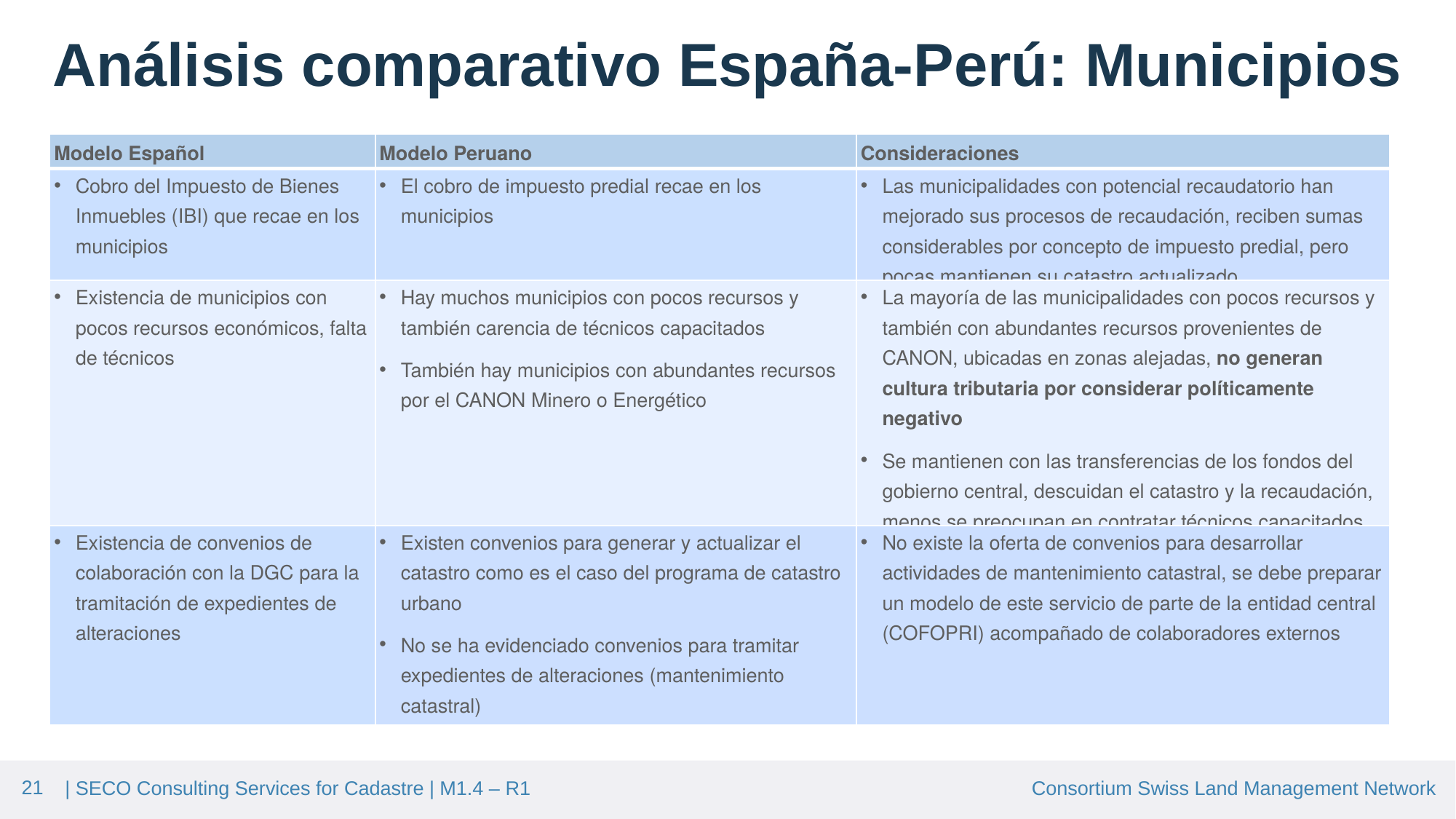

Análisis comparativo España-Perú: Municipios
| Modelo Español | Modelo Peruano | Consideraciones |
| --- | --- | --- |
| Cobro del Impuesto de Bienes Inmuebles (IBI) que recae en los municipios | El cobro de impuesto predial recae en los municipios | Las municipalidades con potencial recaudatorio han mejorado sus procesos de recaudación, reciben sumas considerables por concepto de impuesto predial, pero pocas mantienen su catastro actualizado. |
| Existencia de municipios con pocos recursos económicos, falta de técnicos | Hay muchos municipios con pocos recursos y también carencia de técnicos capacitados También hay municipios con abundantes recursos por el CANON Minero o Energético | La mayoría de las municipalidades con pocos recursos y también con abundantes recursos provenientes de CANON, ubicadas en zonas alejadas, no generan cultura tributaria por considerar políticamente negativo Se mantienen con las transferencias de los fondos del gobierno central, descuidan el catastro y la recaudación, menos se preocupan en contratar técnicos capacitados para la función catastral |
| Existencia de convenios de colaboración con la DGC para la tramitación de expedientes de alteraciones | Existen convenios para generar y actualizar el catastro como es el caso del programa de catastro urbano No se ha evidenciado convenios para tramitar expedientes de alteraciones (mantenimiento catastral) | No existe la oferta de convenios para desarrollar actividades de mantenimiento catastral, se debe preparar un modelo de este servicio de parte de la entidad central (COFOPRI) acompañado de colaboradores externos |
21